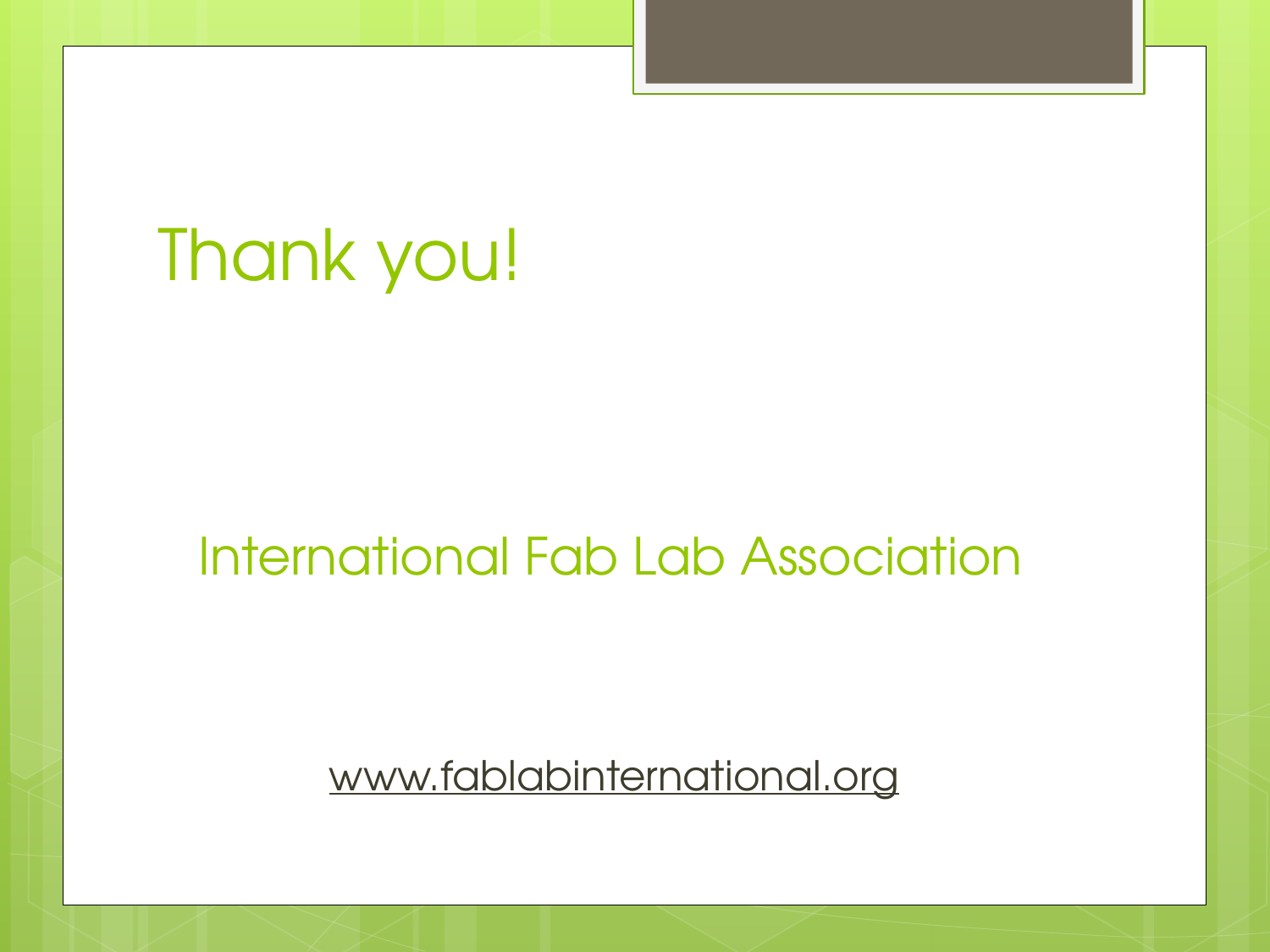

# Thank you!

International Fab Lab Association

www.fablabinternational.org